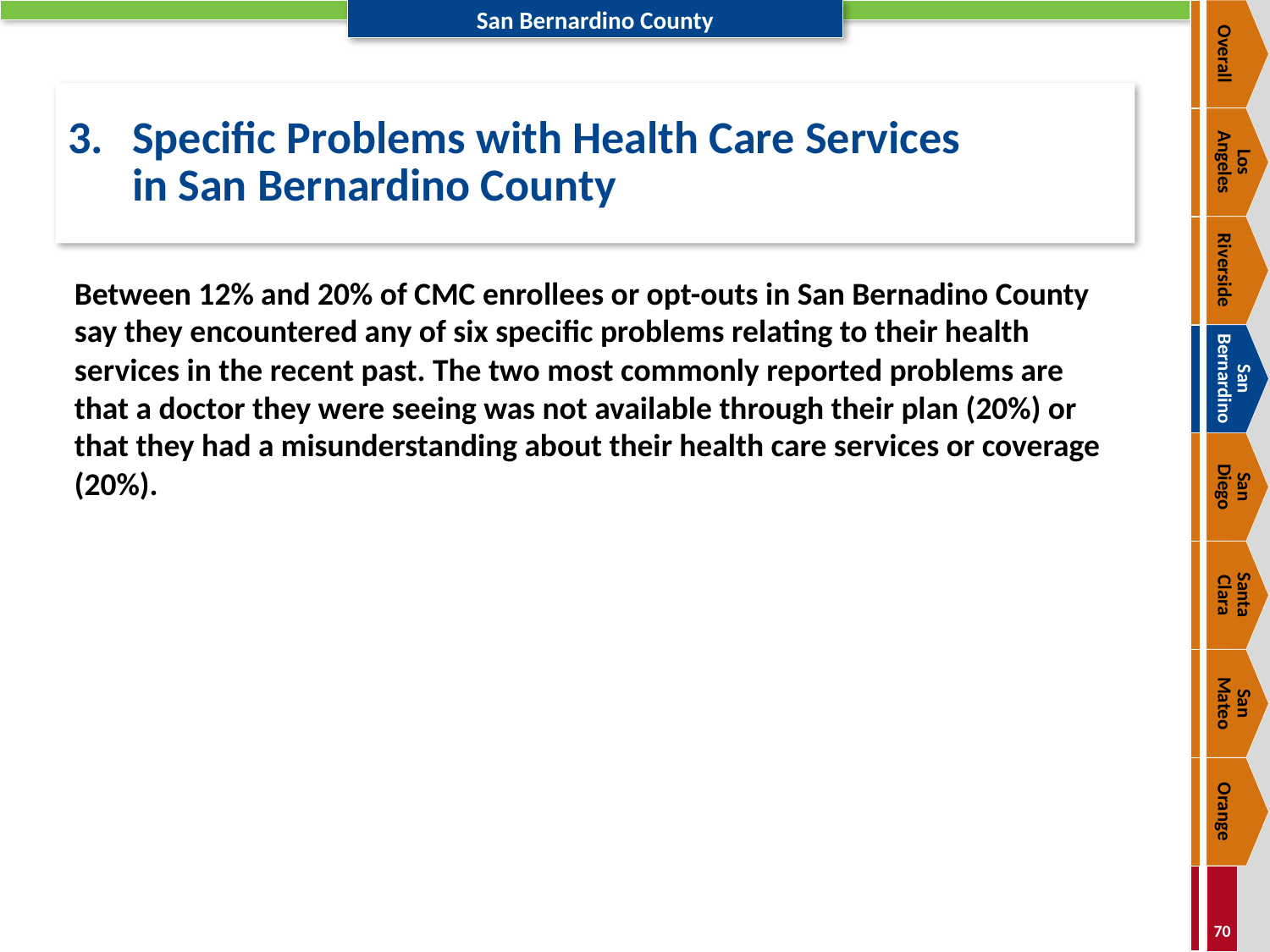

Overall
# 3.	Specific Problems with Health Care Services in San Bernardino County
Los
Angeles
Riverside
Between 12% and 20% of CMC enrollees or opt-outs in San Bernadino County say they encountered any of six specific problems relating to their health services in the recent past. The two most commonly reported problems are that a doctor they were seeing was not available through their plan (20%) or that they had a misunderstanding about their health care services or coverage (20%).
San Bernardino
San
Diego
Santa
Clara
San
Mateo
Orange